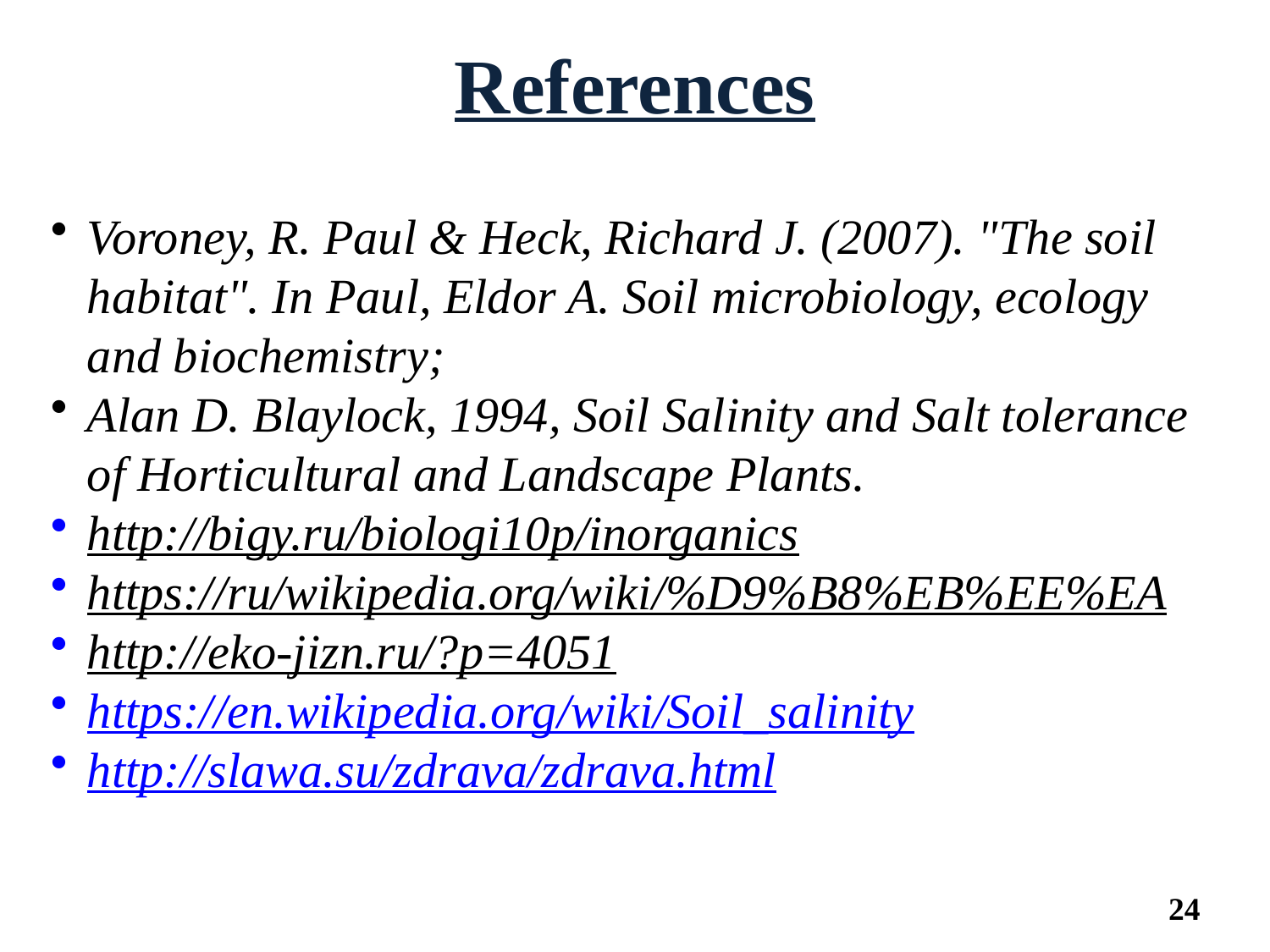

References
Voroney, R. Paul & Heck, Richard J. (2007). "The soil habitat". In Paul, Eldor A. Soil microbiology, ecology and biochemistry;
Alan D. Blaylock, 1994, Soil Salinity and Salt tolerance of Horticultural and Landscape Plants.
http://bigy.ru/biologi10p/inorganics
https://ru/wikipedia.org/wiki/%D9%B8%EB%EE%EA
http://eko-jizn.ru/?p=4051
https://en.wikipedia.org/wiki/Soil_salinity
http://slawa.su/zdrava/zdrava.html
24